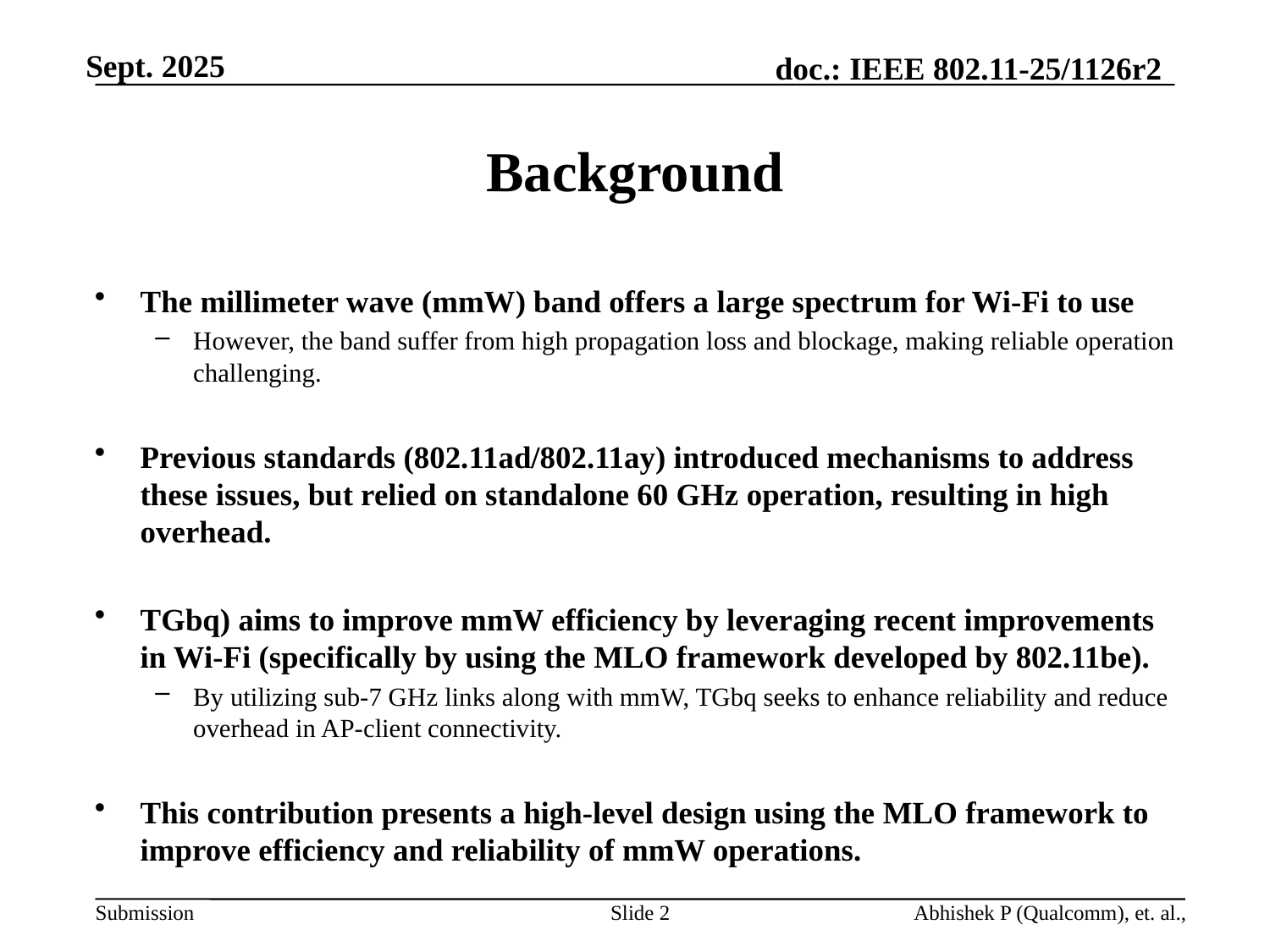

# Background
The millimeter wave (mmW) band offers a large spectrum for Wi-Fi to use
However, the band suffer from high propagation loss and blockage, making reliable operation challenging.

Previous standards (802.11ad/802.11ay) introduced mechanisms to address these issues, but relied on standalone 60 GHz operation, resulting in high overhead.

TGbq) aims to improve mmW efficiency by leveraging recent improvements in Wi-Fi (specifically by using the MLO framework developed by 802.11be).
By utilizing sub-7 GHz links along with mmW, TGbq seeks to enhance reliability and reduce overhead in AP-client connectivity.

This contribution presents a high-level design using the MLO framework to improve efficiency and reliability of mmW operations.
Slide 2
Abhishek P (Qualcomm), et. al.,